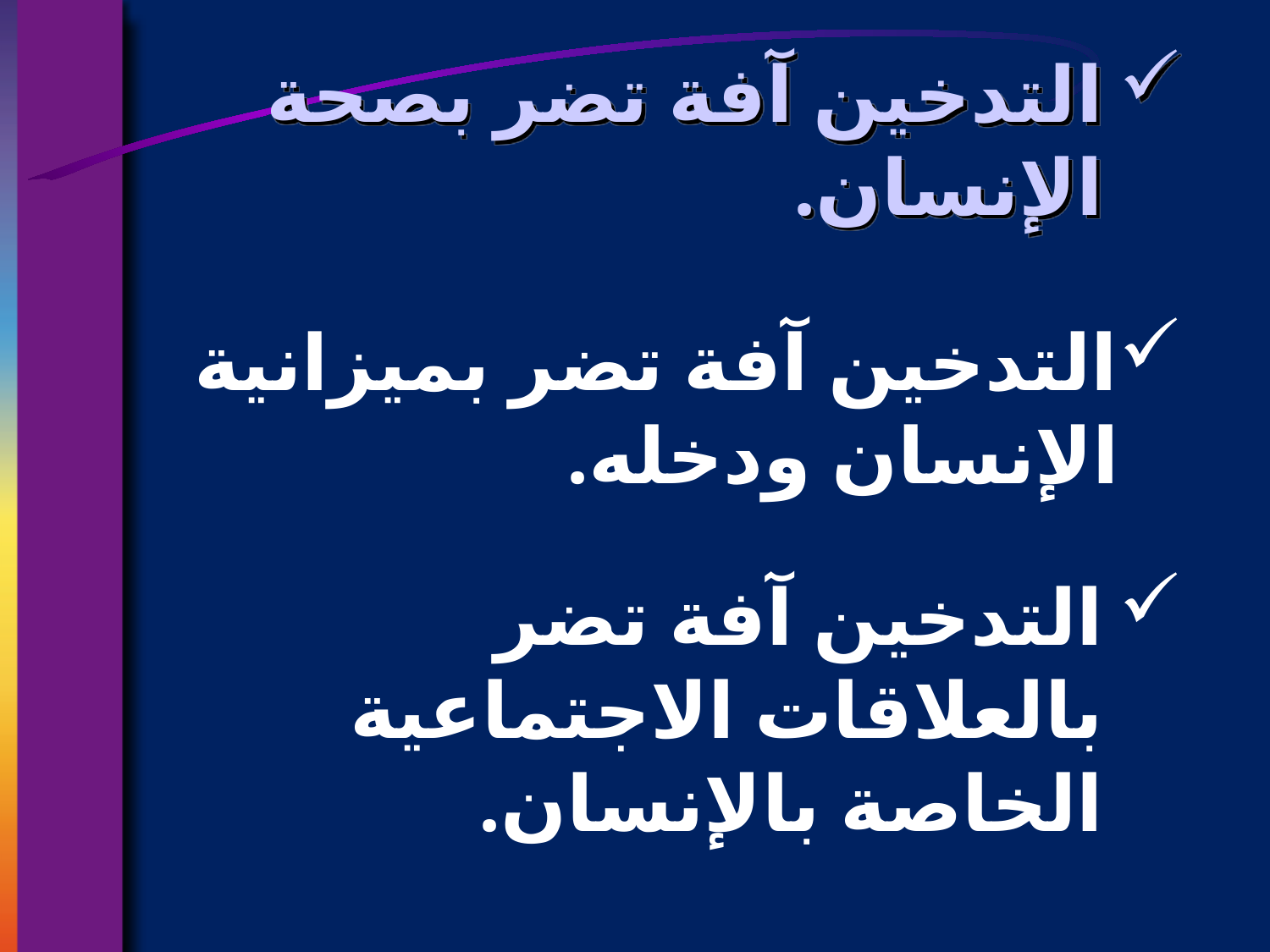

# التدخين آفة تضر بصحة الإنسان.
التدخين آفة تضر بميزانية الإنسان ودخله.
التدخين آفة تضر بالعلاقات الاجتماعية الخاصة بالإنسان.